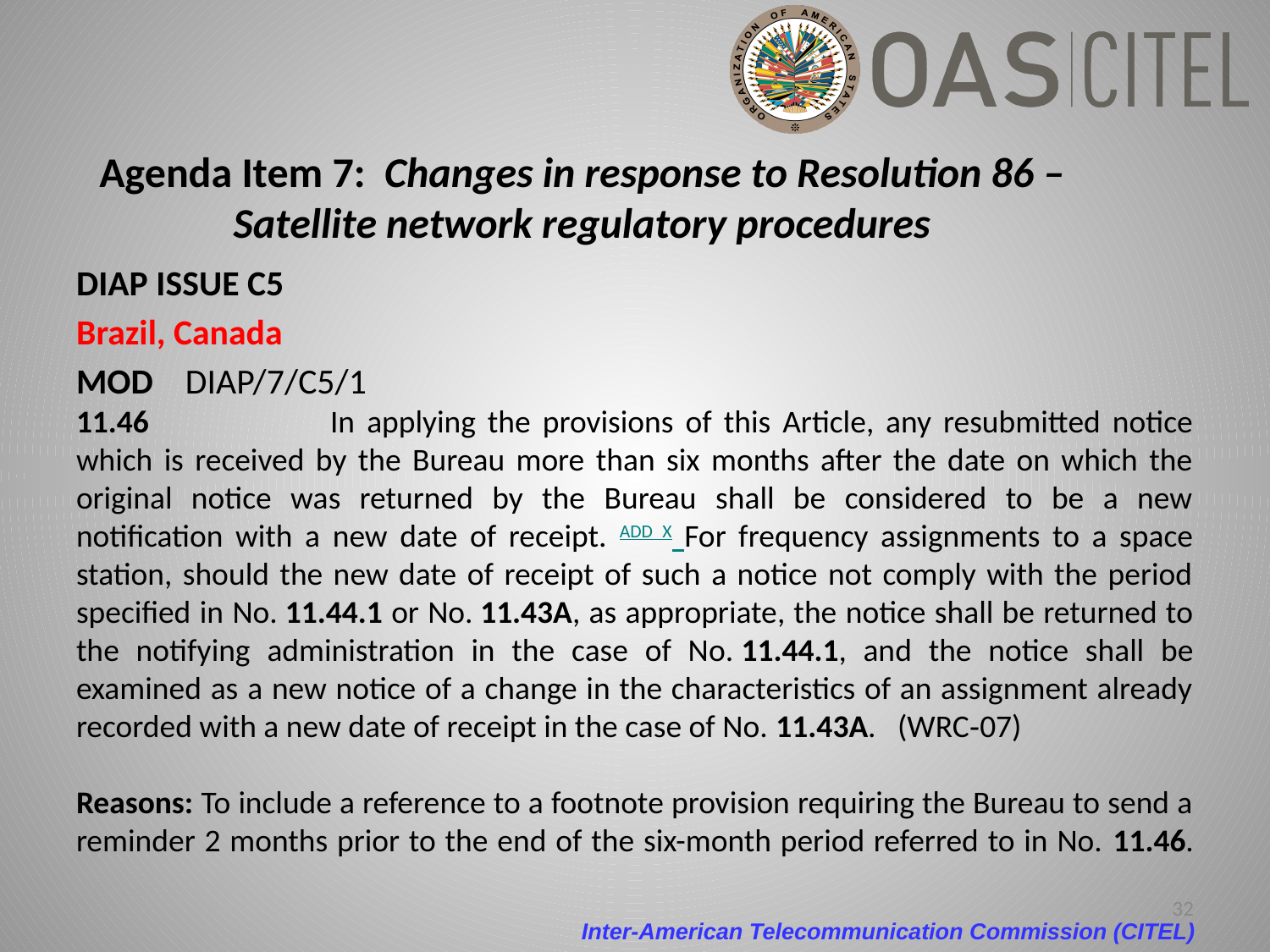

# Agenda Item 7:  Changes in response to Resolution 86 – Satellite network regulatory procedures
DIAP ISSUE C5
Brazil, Canada
MOD    DIAP/7/C5/1
11.46		In applying the provisions of this Article, any resubmitted notice which is received by the Bureau more than six months after the date on which the original notice was returned by the Bureau shall be considered to be a new notification with a new date of receipt. ADD X For frequency assignments to a space station, should the new date of receipt of such a notice not comply with the period specified in No. 11.44.1 or No. 11.43A, as appropriate, the notice shall be returned to the notifying administration in the case of No. 11.44.1, and the notice shall be examined as a new notice of a change in the characteristics of an assignment already recorded with a new date of receipt in the case of No. 11.43A.   (WRC‑07)

Reasons: To include a reference to a footnote provision requiring the Bureau to send a reminder 2 months prior to the end of the six-month period referred to in No. 11.46.

32